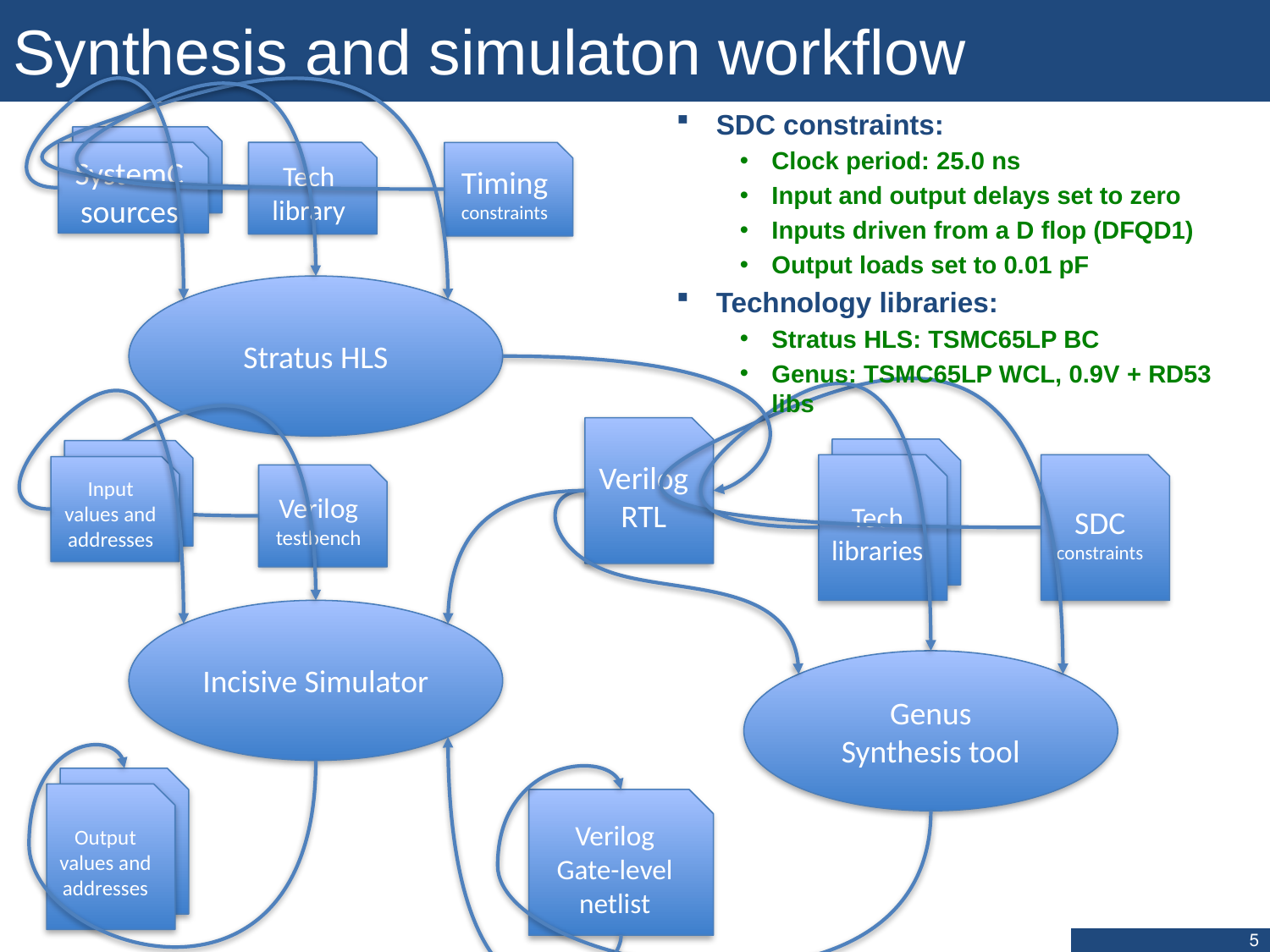

# Synthesis and simulaton workflow
SDC constraints:
Clock period: 25.0 ns
Input and output delays set to zero
Inputs driven from a D flop (DFQD1)
Output loads set to 0.01 pF
Technology libraries:
Stratus HLS: TSMC65LP BC
Genus: TSMC65LP WCL, 0.9V + RD53 libs

SystemC
sources
Tech library
Timing constraints
Stratus HLS
Verilog RTL

SDC constraints
Tech libraries
Input values and addresses
Verilog testbench
Incisive Simulator
Genus
Synthesis tool

Output values and addresses
Verilog
Gate-level netlist
5